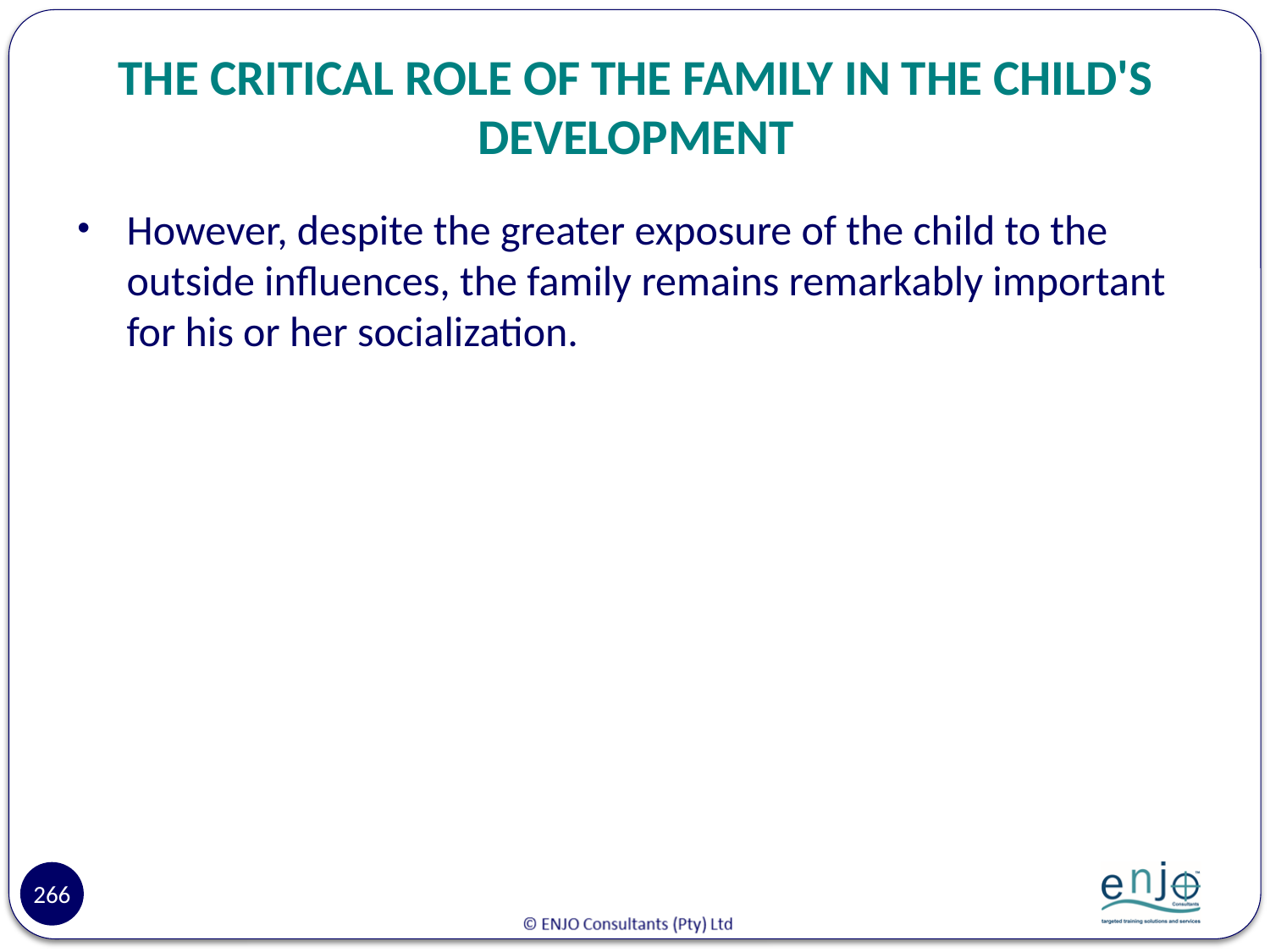

# THE CRITICAL ROLE OF THE FAMILY IN THE CHILD'S DEVELOPMENT
However, despite the greater exposure of the child to the outside influences, the family remains remarkably important for his or her socialization.

266